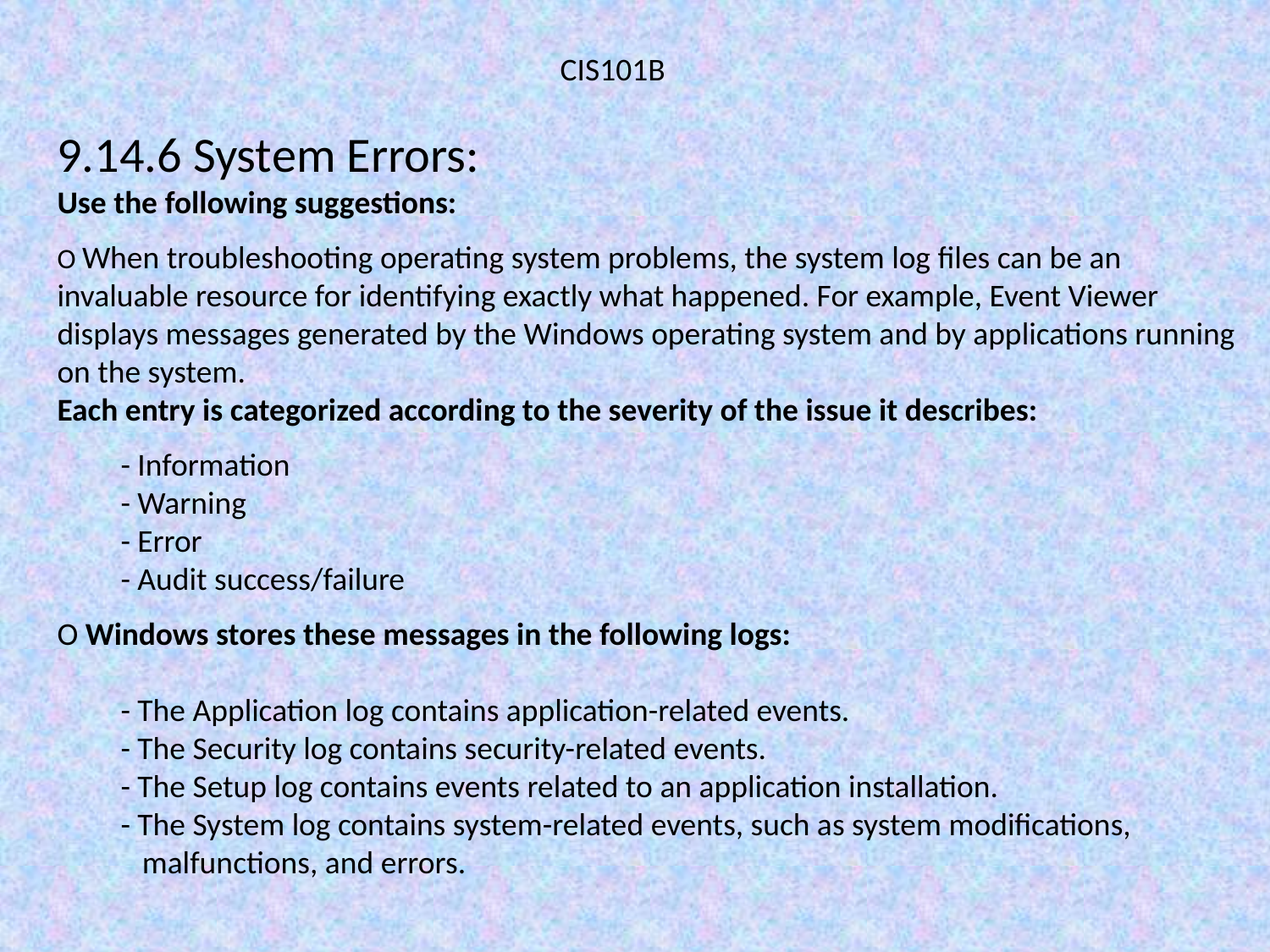

CIS101B
9.14.6 System Errors:
Use the following suggestions:

O When troubleshooting operating system problems, the system log files can be an invaluable resource for identifying exactly what happened. For example, Event Viewer displays messages generated by the Windows operating system and by applications running on the system.
Each entry is categorized according to the severity of the issue it describes:

- Information
- Warning
- Error
- Audit success/failure

O Windows stores these messages in the following logs:

- The Application log contains application-related events.
- The Security log contains security-related events.
- The Setup log contains events related to an application installation.
- The System log contains system-related events, such as system modifications,
   malfunctions, and errors.